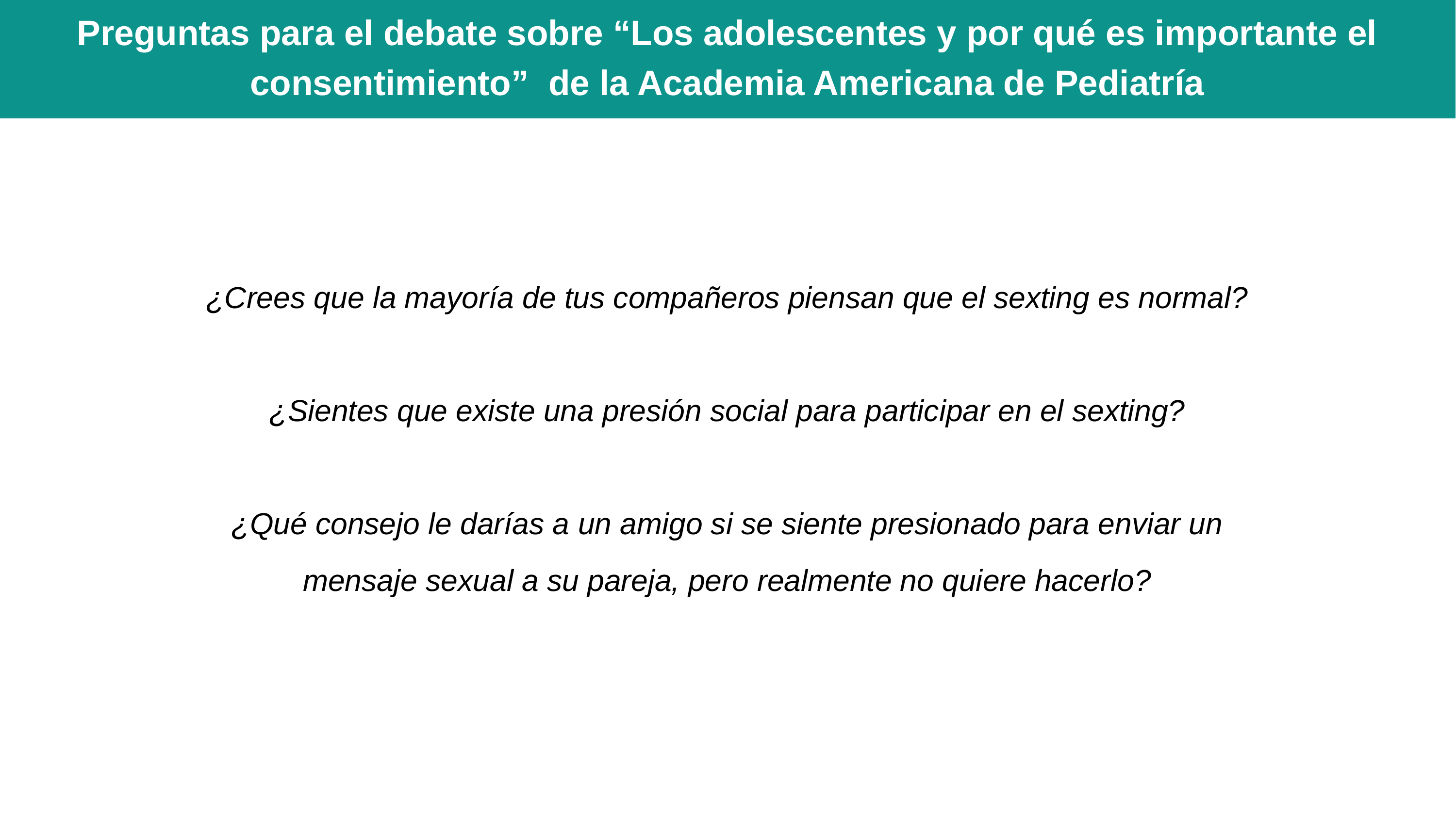

Preguntas para el debate sobre “Los adolescentes y por qué es importante el consentimiento”  de la Academia Americana de Pediatría
¿Crees que la mayoría de tus compañeros piensan que el sexting es normal?

¿Sientes que existe una presión social para participar en el sexting?

¿Qué consejo le darías a un amigo si se siente presionado para enviar un mensaje sexual a su pareja, pero realmente no quiere hacerlo?